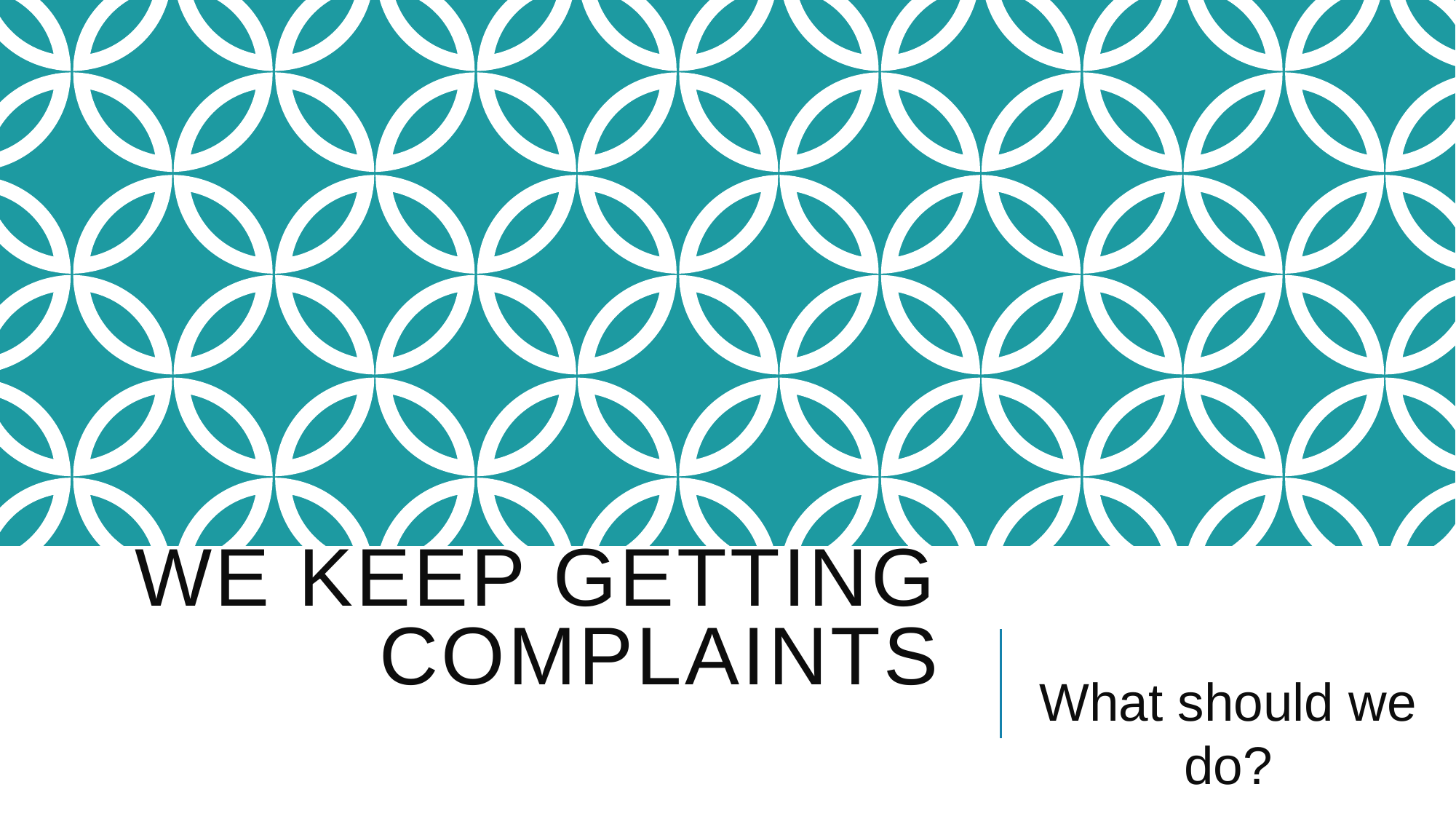

# we keep getting complaints
What should we do?